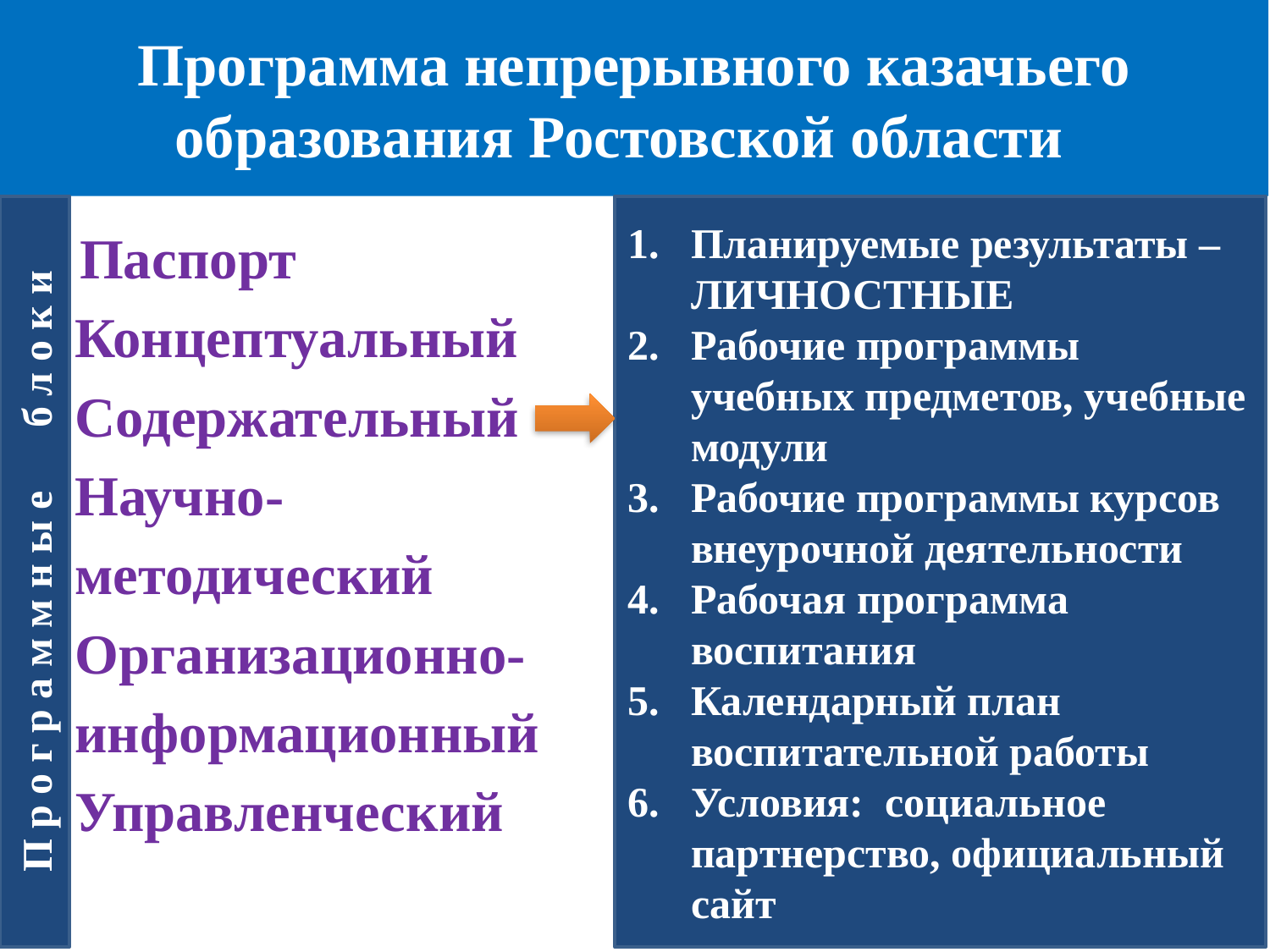

# Программа непрерывного казачьего образования Ростовской области
П р о г р а м м н ы е      б л о к и
Планируемые результаты – ЛИЧНОСТНЫЕ
Рабочие программы учебных предметов, учебные модули
Рабочие программы курсов внеурочной деятельности
Рабочая программа воспитания
Календарный план воспитательной работы
Условия:  социальное партнерство, официальный сайт
     Паспорт
    Концептуальный
    Содержательный
    Научно-
    методический
    Организационно-
    информационный
    Управленческий